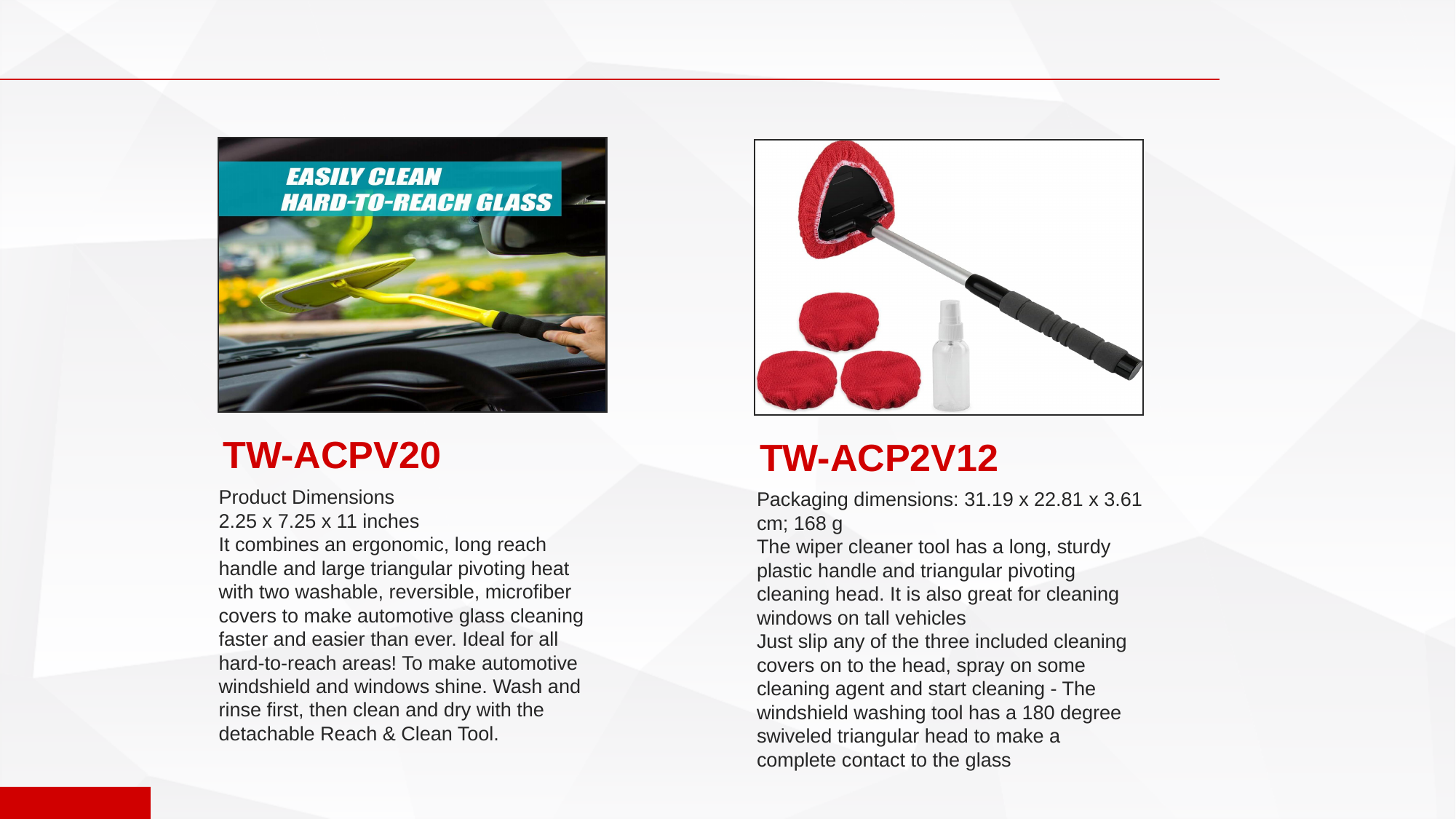

TW-ACPV20
TW-ACP2V12
Product Dimensions
2.25 x 7.25 x 11 inches
It combines an ergonomic, long reach handle and large triangular pivoting heat with two washable, reversible, microfiber covers to make automotive glass cleaning faster and easier than ever. Ideal for all hard-to-reach areas! To make automotive windshield and windows shine. Wash and rinse first, then clean and dry with the detachable Reach & Clean Tool.
Packaging dimensions: 31.19 x 22.81 x 3.61 cm; 168 g
The wiper cleaner tool has a long, sturdy plastic handle and triangular pivoting cleaning head. It is also great for cleaning windows on tall vehicles
Just slip any of the three included cleaning covers on to the head, spray on some cleaning agent and start cleaning - The windshield washing tool has a 180 degree swiveled triangular head to make a complete contact to the glass